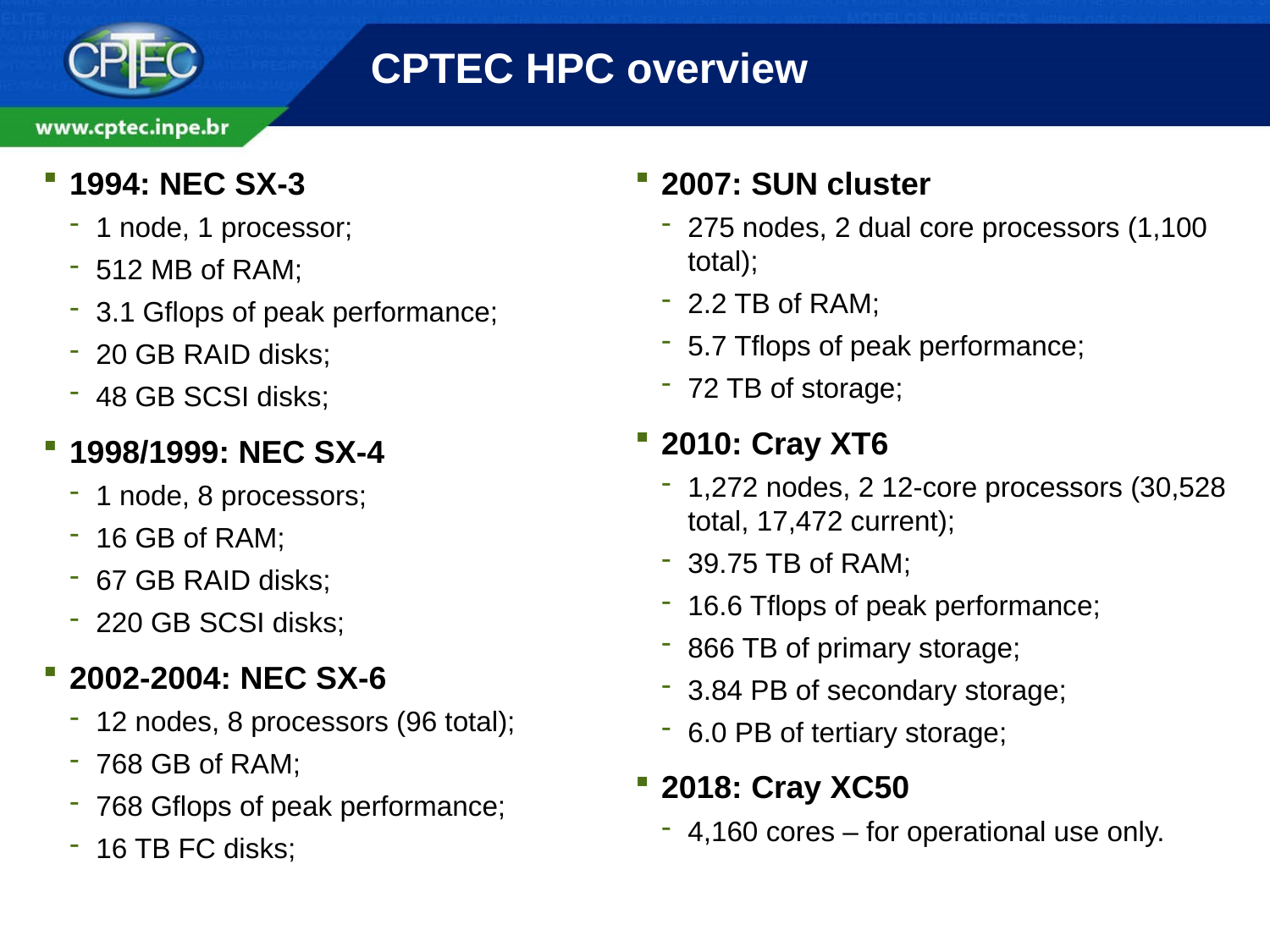

# CPTEC HPC overview
1994: NEC SX-3
1 node, 1 processor;
512 MB of RAM;
3.1 Gflops of peak performance;
20 GB RAID disks;
48 GB SCSI disks;
1998/1999: NEC SX-4
1 node, 8 processors;
16 GB of RAM;
67 GB RAID disks;
220 GB SCSI disks;
2002-2004: NEC SX-6
12 nodes, 8 processors (96 total);
768 GB of RAM;
768 Gflops of peak performance;
16 TB FC disks;
2007: SUN cluster
275 nodes, 2 dual core processors (1,100 total);
2.2 TB of RAM;
5.7 Tflops of peak performance;
72 TB of storage;
2010: Cray XT6
1,272 nodes, 2 12-core processors (30,528 total, 17,472 current);
39.75 TB of RAM;
16.6 Tflops of peak performance;
866 TB of primary storage;
3.84 PB of secondary storage;
6.0 PB of tertiary storage;
2018: Cray XC50
4,160 cores – for operational use only.